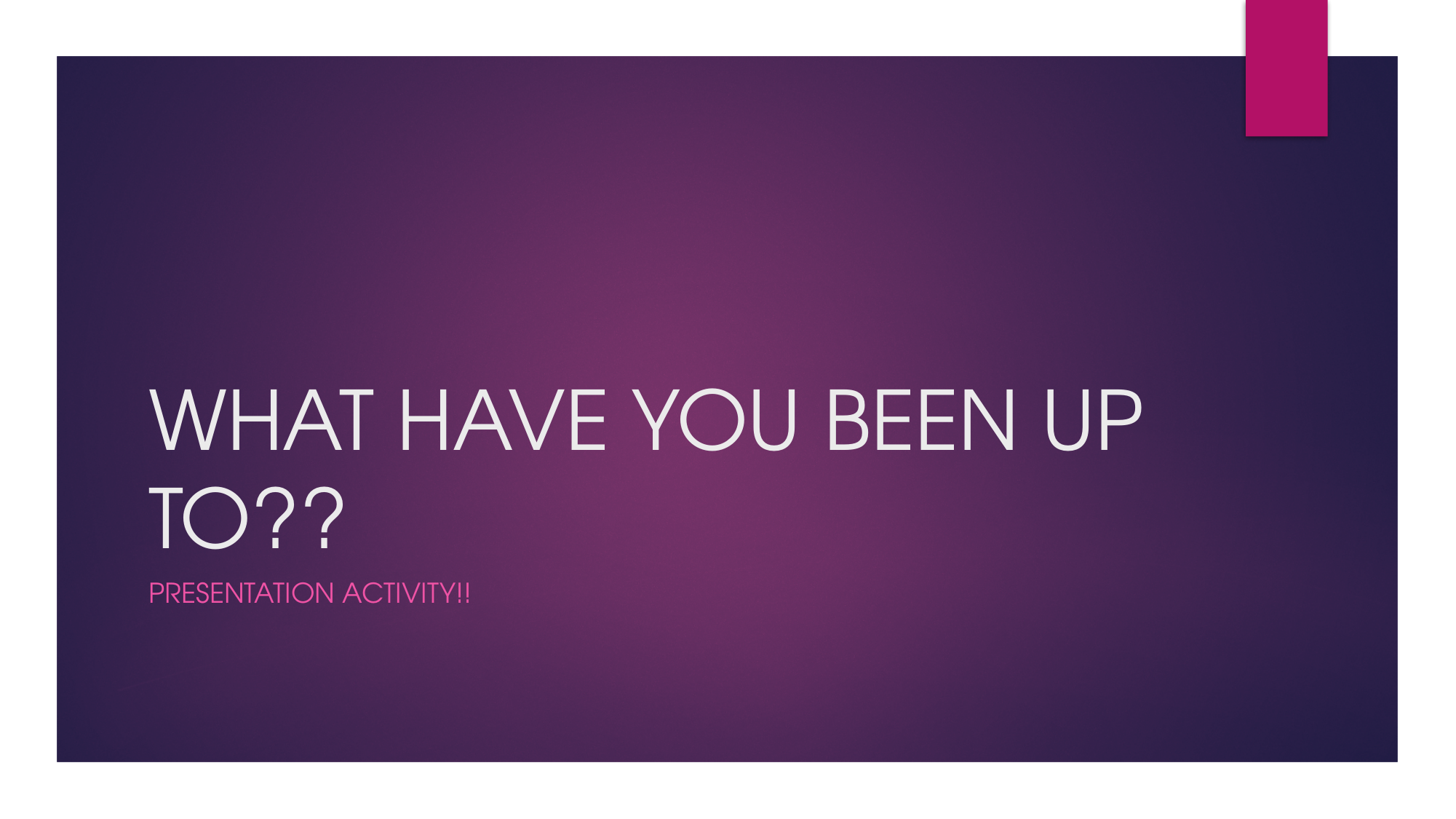

# WHAT HAVE YOU BEEN UP TO??
Presentation activity!!